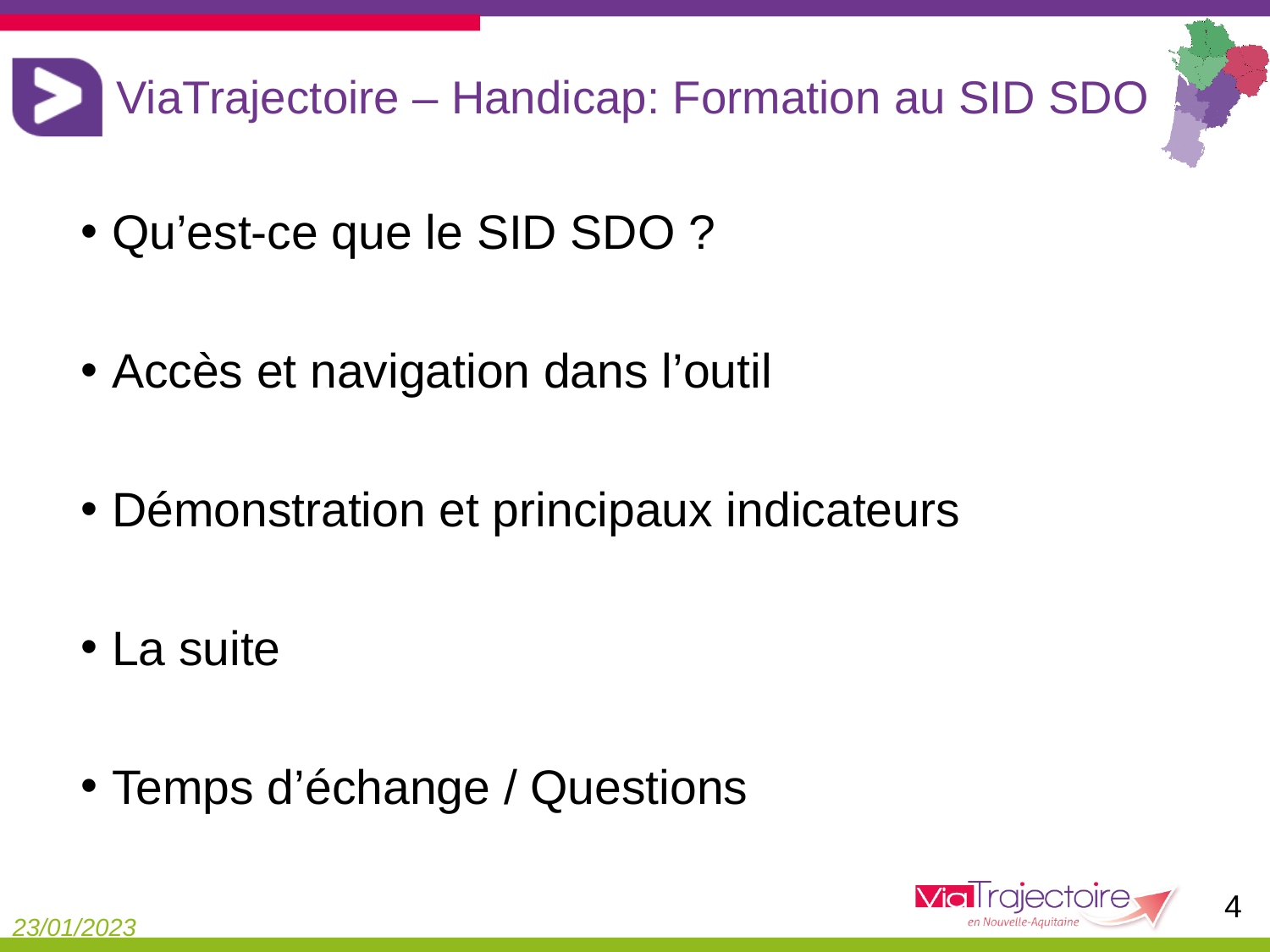

# ViaTrajectoire – Handicap: Formation au SID SDO
Qu’est-ce que le SID SDO ?

Accès et navigation dans l’outil

Démonstration et principaux indicateurs

La suite

Temps d’échange / Questions

4